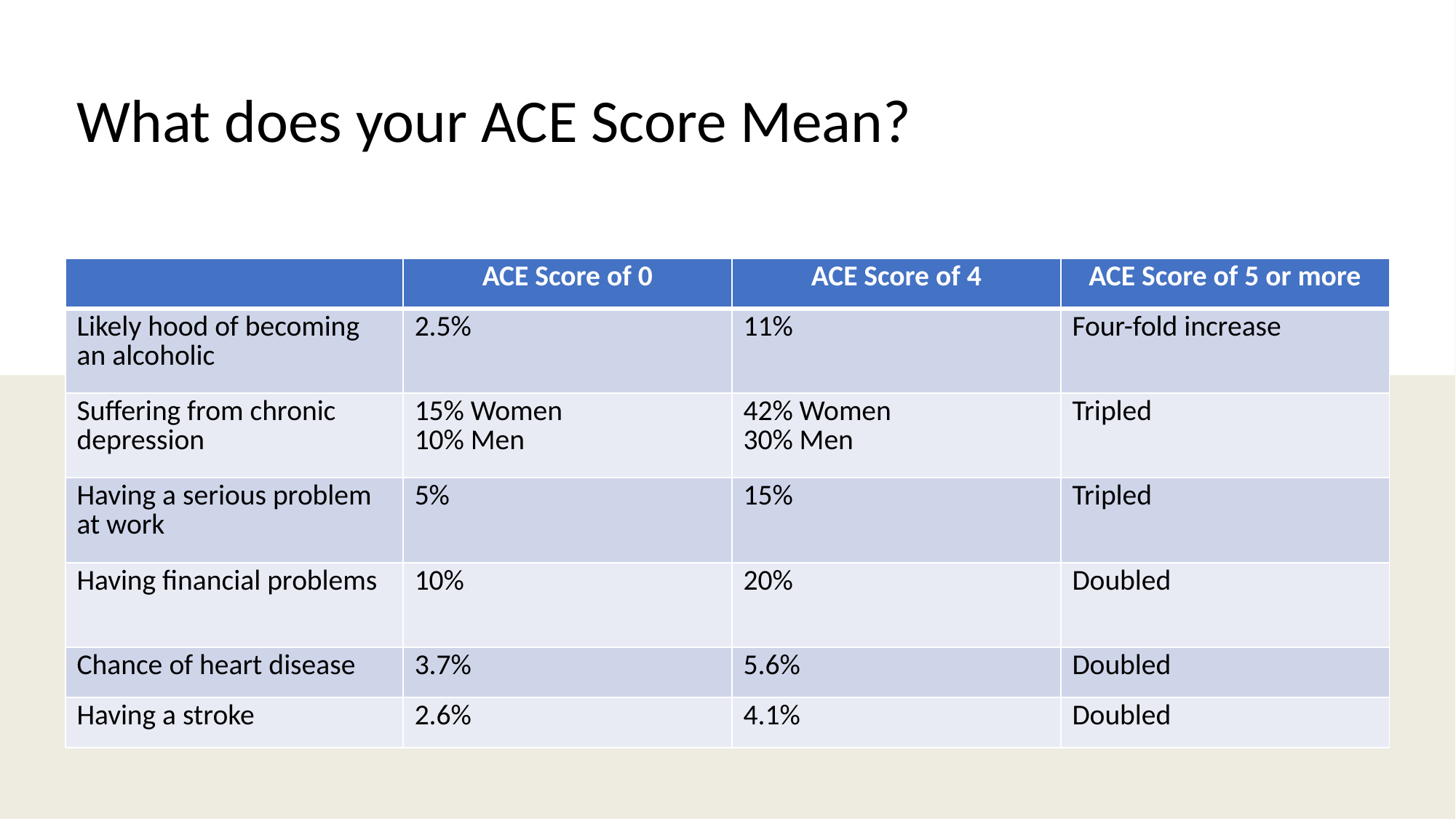

# What does your ACE Score Mean?
|  | ACE Score of 0 | ACE Score of 4 | ACE Score of 5 or more |
| --- | --- | --- | --- |
| Likely hood of becoming an alcoholic | 2.5% | 11% | Four-fold increase |
| Suffering from chronic depression | 15% Women 10% Men | 42% Women 30% Men | Tripled |
| Having a serious problem at work | 5% | 15% | Tripled |
| Having financial problems | 10% | 20% | Doubled |
| Chance of heart disease | 3.7% | 5.6% | Doubled |
| Having a stroke | 2.6% | 4.1% | Doubled |